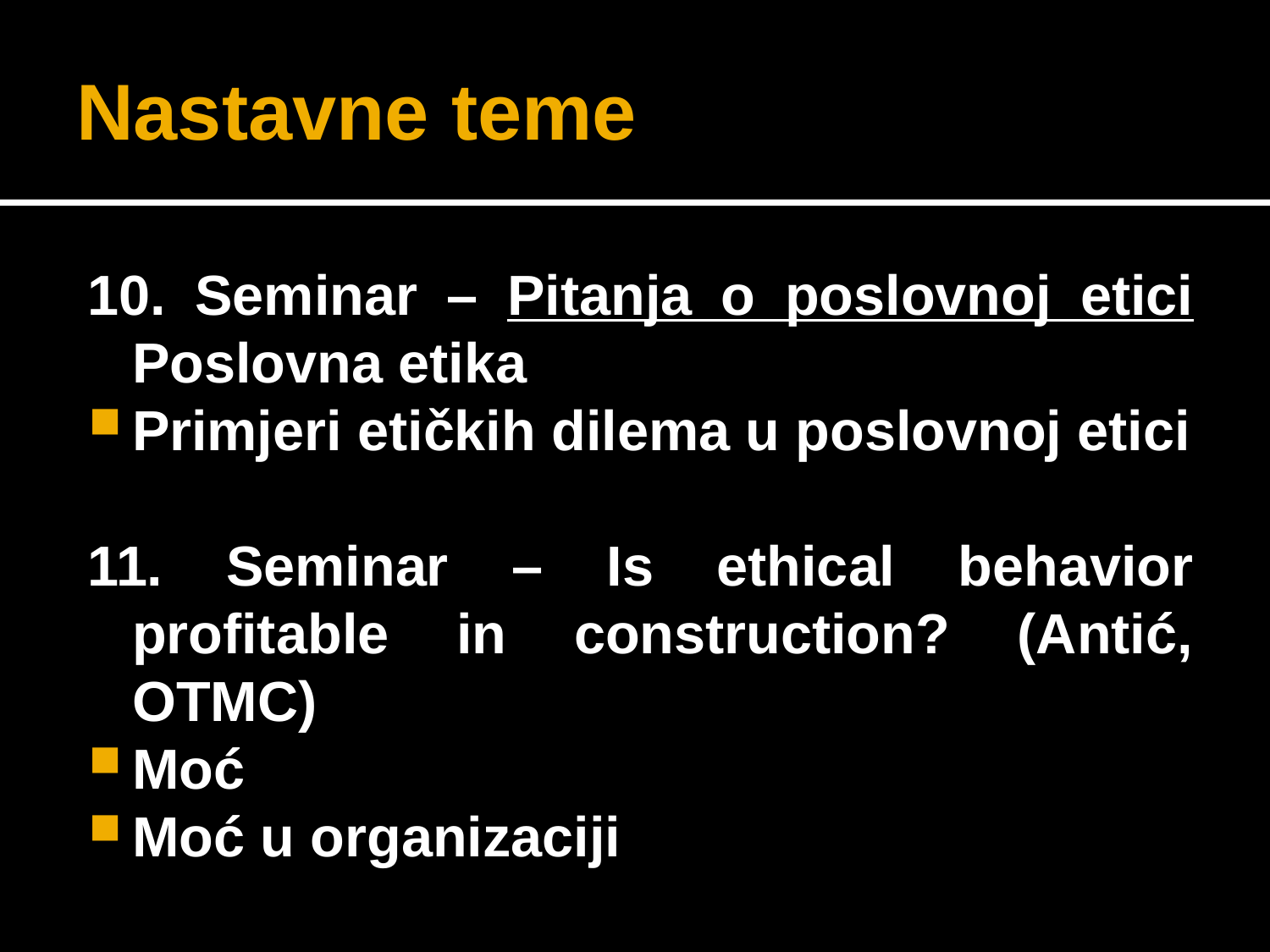

# Nastavne teme
10. Seminar – Pitanja o poslovnoj etici Poslovna etika
Primjeri etičkih dilema u poslovnoj etici

11. Seminar – Is ethical behavior profitable in construction? (Antić, OTMC)
Moć
Moć u organizaciji